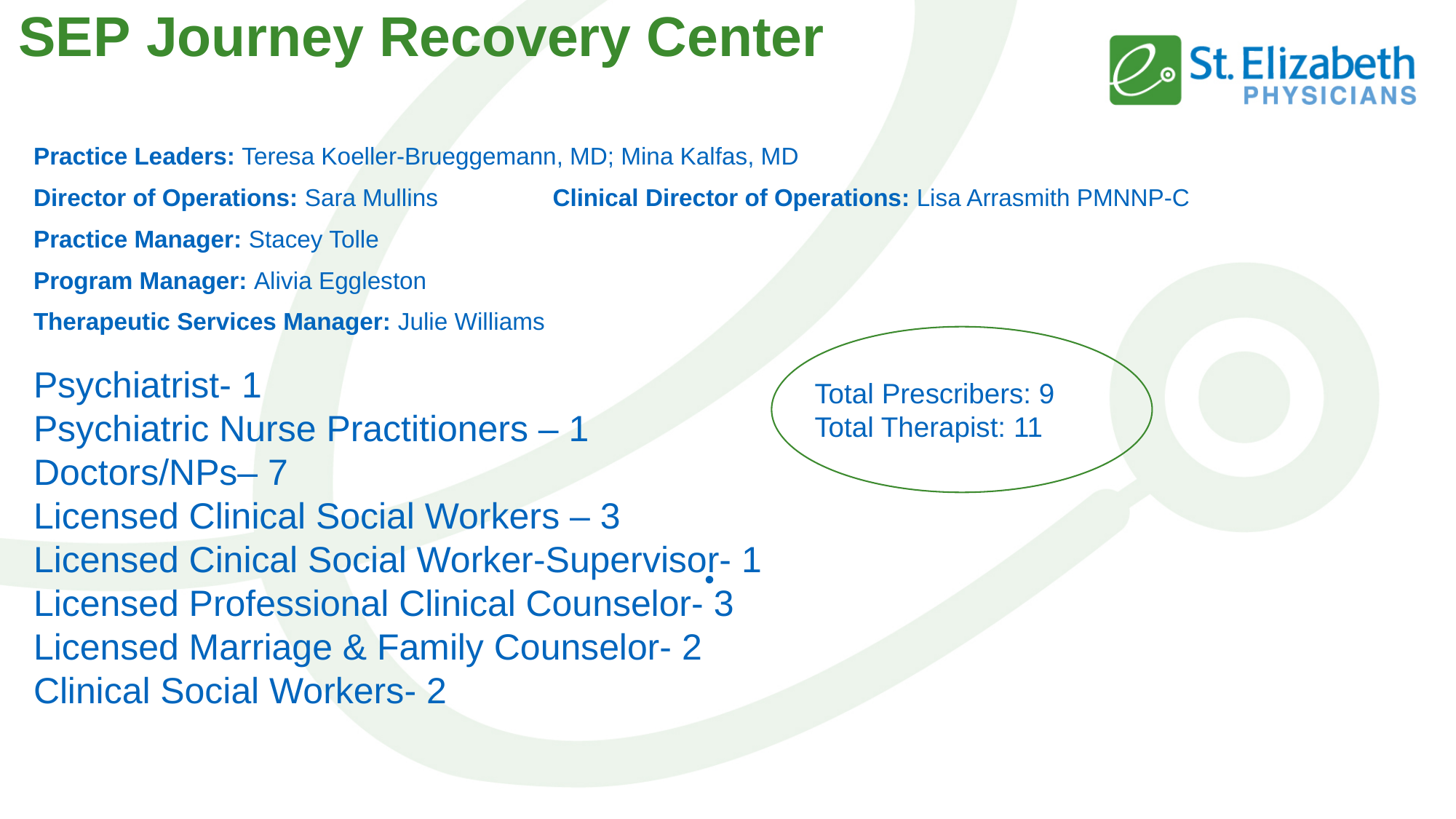

# SEP Journey Recovery Center
Practice Leaders: Teresa Koeller-Brueggemann, MD; Mina Kalfas, MD
Director of Operations: Sara Mullins                 Clinical Director of Operations: Lisa Arrasmith PMNNP-C
Practice Manager: Stacey Tolle
Program Manager: Alivia Eggleston
Therapeutic Services Manager: Julie Williams

Total Prescribers: 9
Total Therapist: 11
Psychiatrist- 1
Psychiatric Nurse Practitioners – 1
Doctors/NPs– 7
Licensed Clinical Social Workers – 3
Licensed Cinical Social Worker-Supervisor- 1
Licensed Professional Clinical Counselor- 3
Licensed Marriage & Family Counselor- 2
Clinical Social Workers- 2